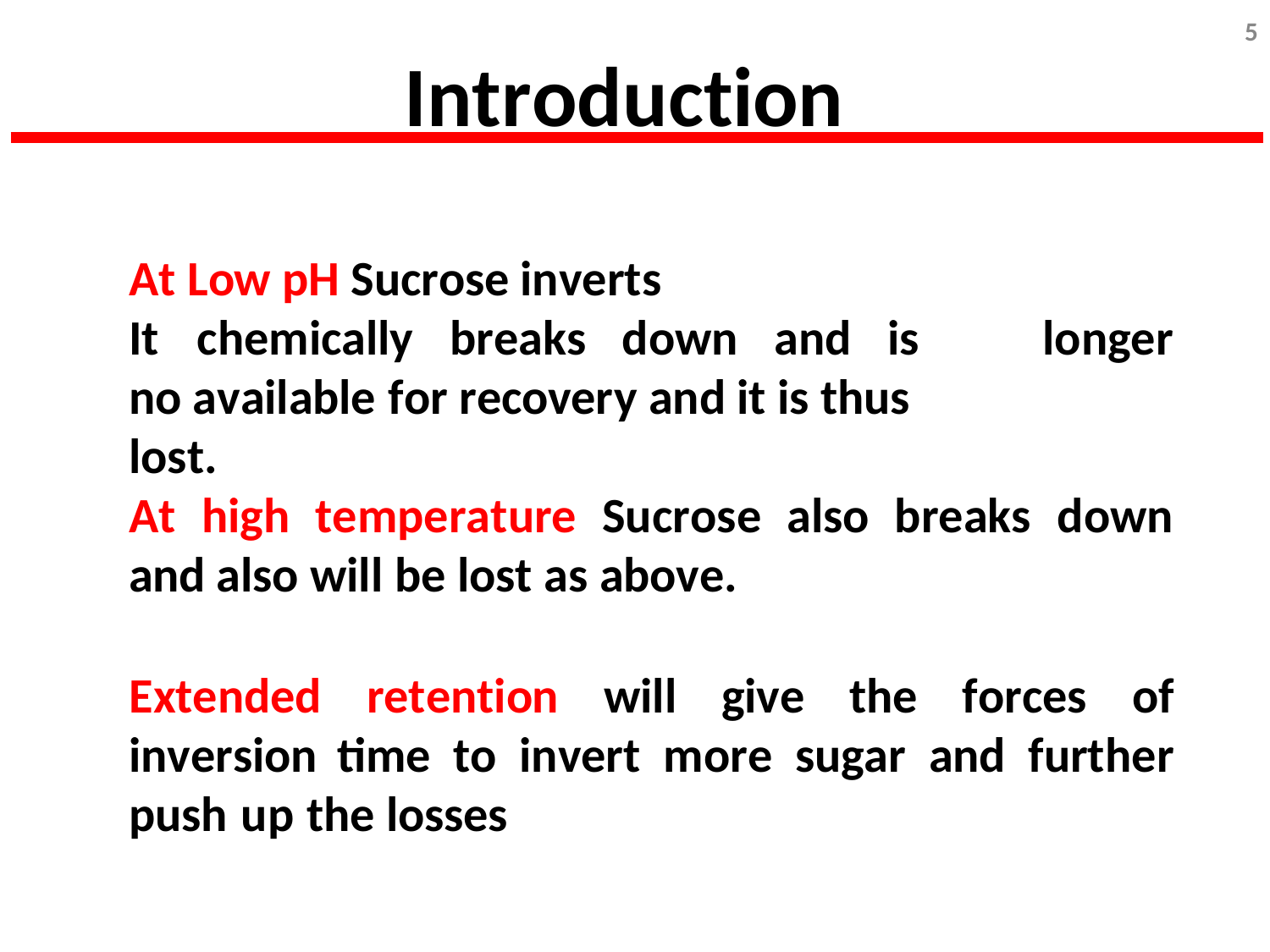

5
# Introduction

At Low pH Sucrose inverts
It	chemically	breaks	down	and	is	no available for recovery and it is thus lost.
longer
At high temperature Sucrose also breaks down and also will be lost as above.

Extended retention will give the forces of inversion time to invert more sugar and further push up the losses